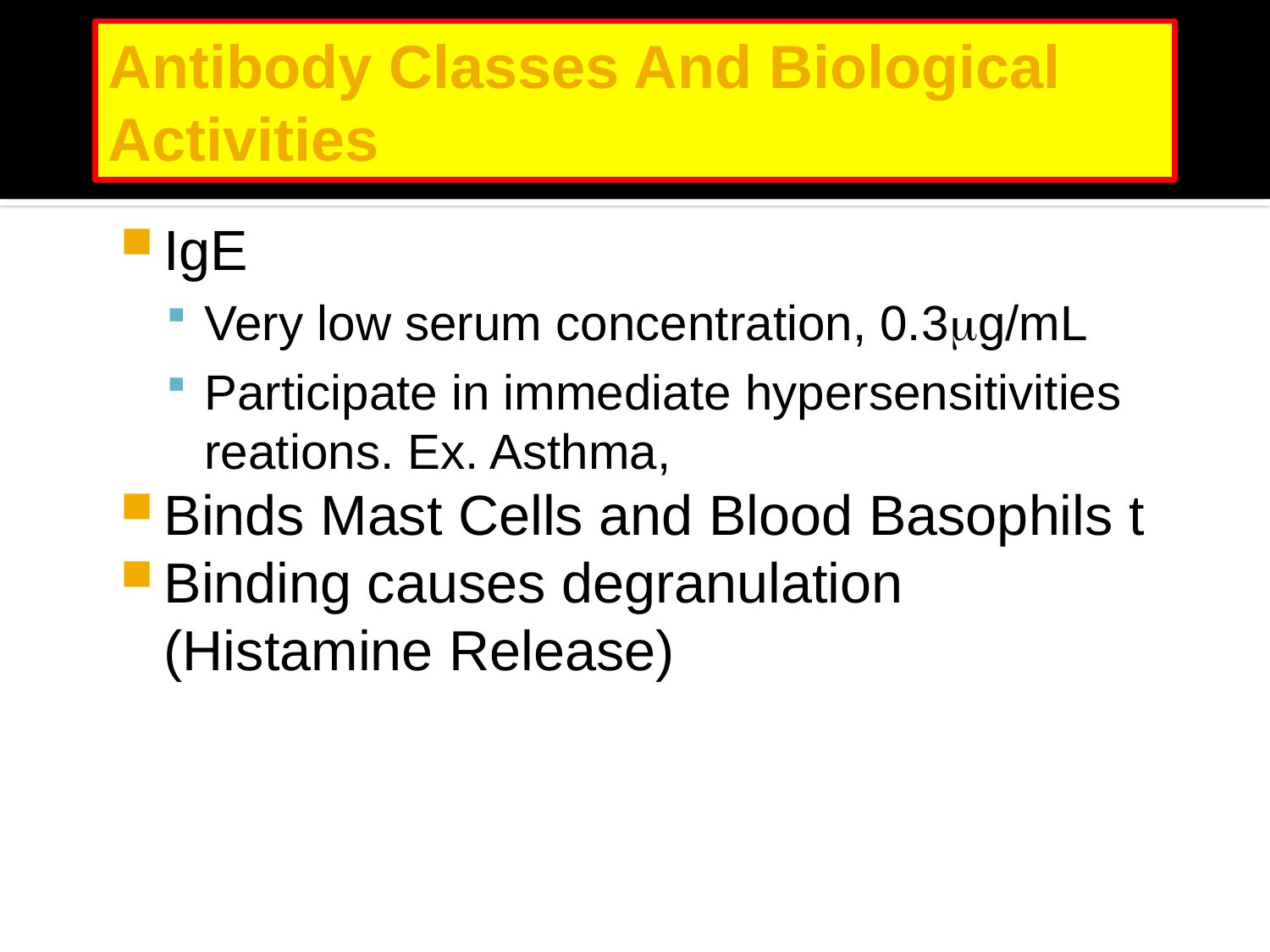

# Antibody Classes And Biological Activities
IgE
Very low serum concentration, 0.3μg/mL
Participate in immediate hypersensitivities reations. Ex. Asthma,
Binds Mast Cells and Blood Basophils t
Binding causes degranulation (Histamine Release)